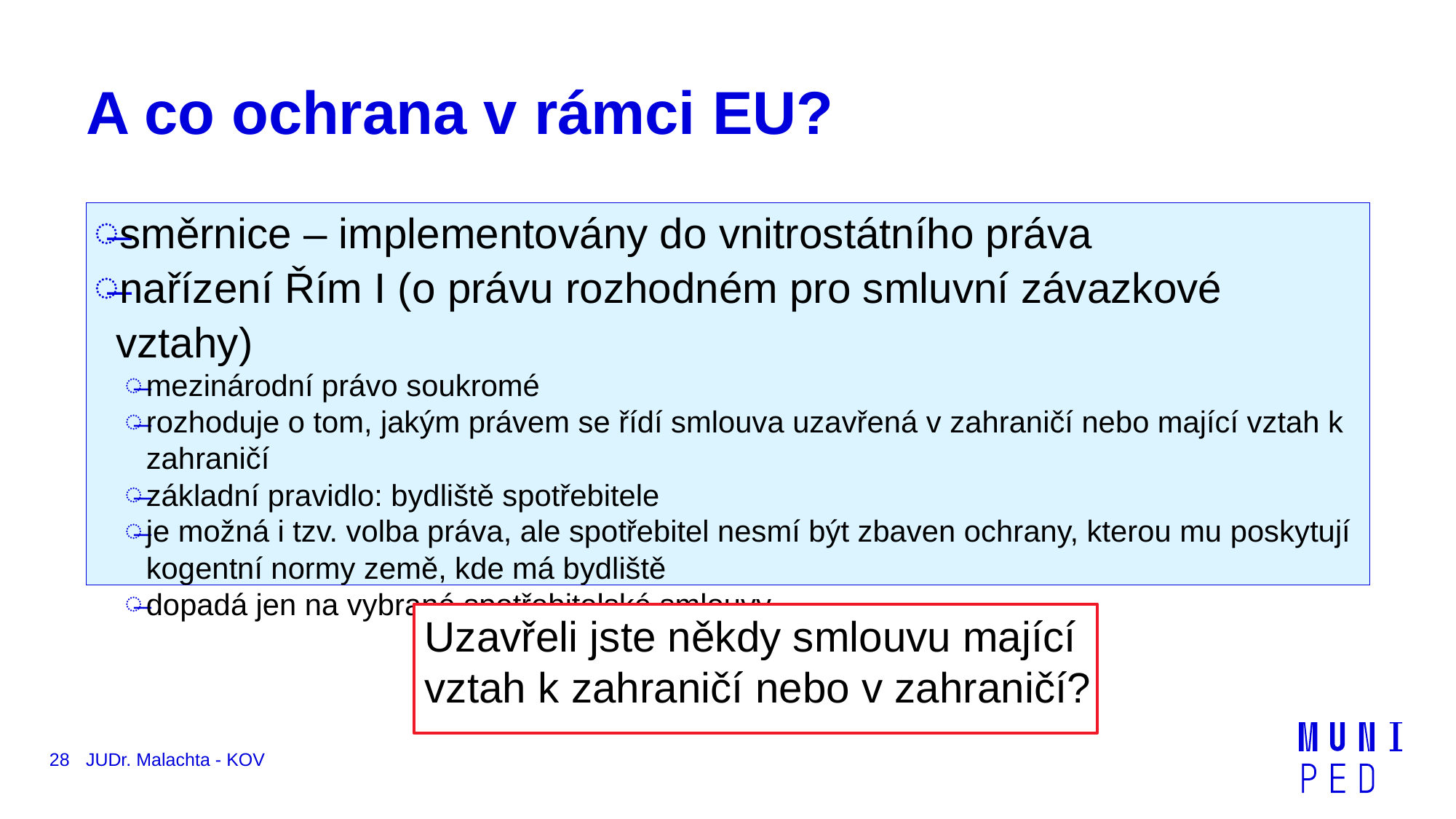

# A co ochrana v rámci EU?
směrnice – implementovány do vnitrostátního práva
nařízení Řím I (o právu rozhodném pro smluvní závazkové vztahy)
mezinárodní právo soukromé
rozhoduje o tom, jakým právem se řídí smlouva uzavřená v zahraničí nebo mající vztah k zahraničí
základní pravidlo: bydliště spotřebitele
je možná i tzv. volba práva, ale spotřebitel nesmí být zbaven ochrany, kterou mu poskytují kogentní normy země, kde má bydliště
dopadá jen na vybrané spotřebitelské smlouvy
Uzavřeli jste někdy smlouvu mající
vztah k zahraničí nebo v zahraničí?
28
JUDr. Malachta - KOV